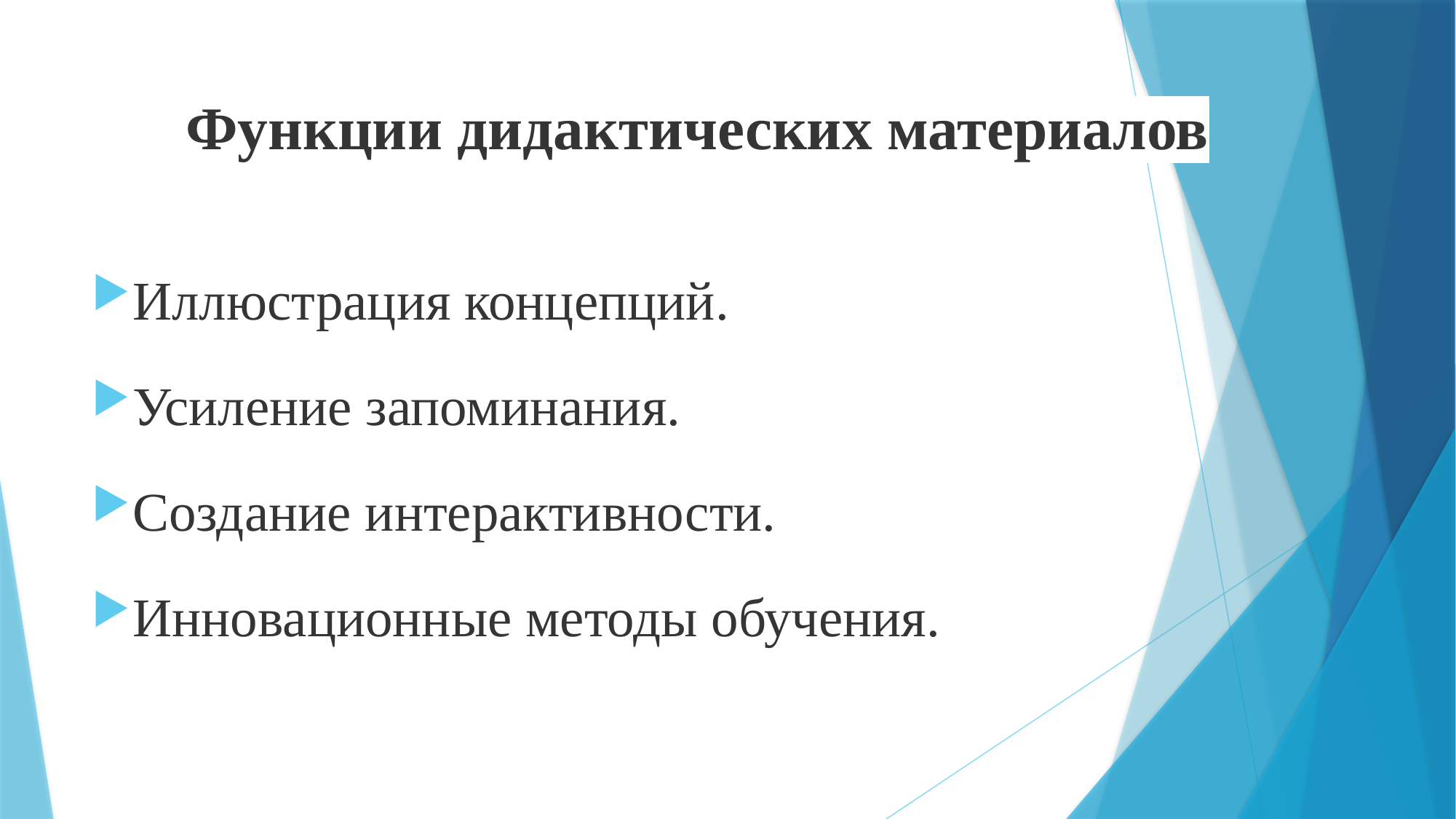

# Функции дидактических материалов

Иллюстрация концепций.
Усиление запоминания.
Создание интерактивности.
Инновационные методы обучения.